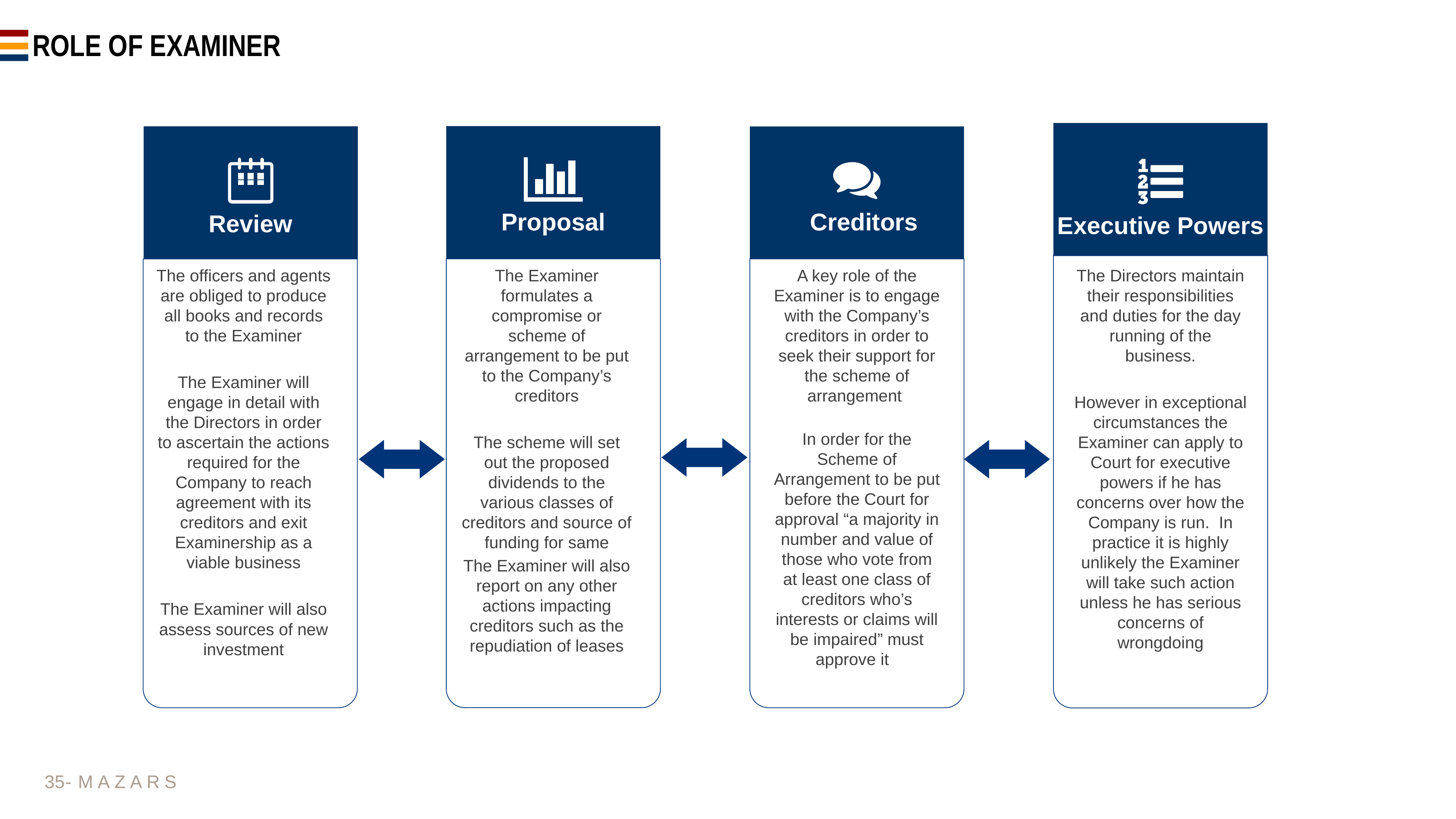

# Role Of Examiner

Proposal
Creditors
Review
Executive Powers

The officers and agents are obliged to produce all books and records to the Examiner

The Examiner will engage in detail with the Directors in order to ascertain the actions required for the Company to reach agreement with its creditors and exit Examinership as a viable business

The Examiner will also assess sources of new investment
The Examiner formulates a compromise or scheme of arrangement to be put to the Company’s creditors

The scheme will set out the proposed dividends to the various classes of creditors and source of funding for same
The Examiner will also report on any other actions impacting creditors such as the repudiation of leases
A key role of the Examiner is to engage with the Company’s creditors in order to seek their support for the scheme of arrangement

In order for the Scheme of Arrangement to be put before the Court for approval “a majority in number and value of those who vote from at least one class of creditors who’s interests or claims will be impaired” must approve it
The Directors maintain their responsibilities and duties for the day running of the business.

However in exceptional circumstances the Examiner can apply to Court for executive powers if he has concerns over how the Company is run.  In practice it is highly unlikely the Examiner will take such action unless he has serious concerns of wrongdoing

35